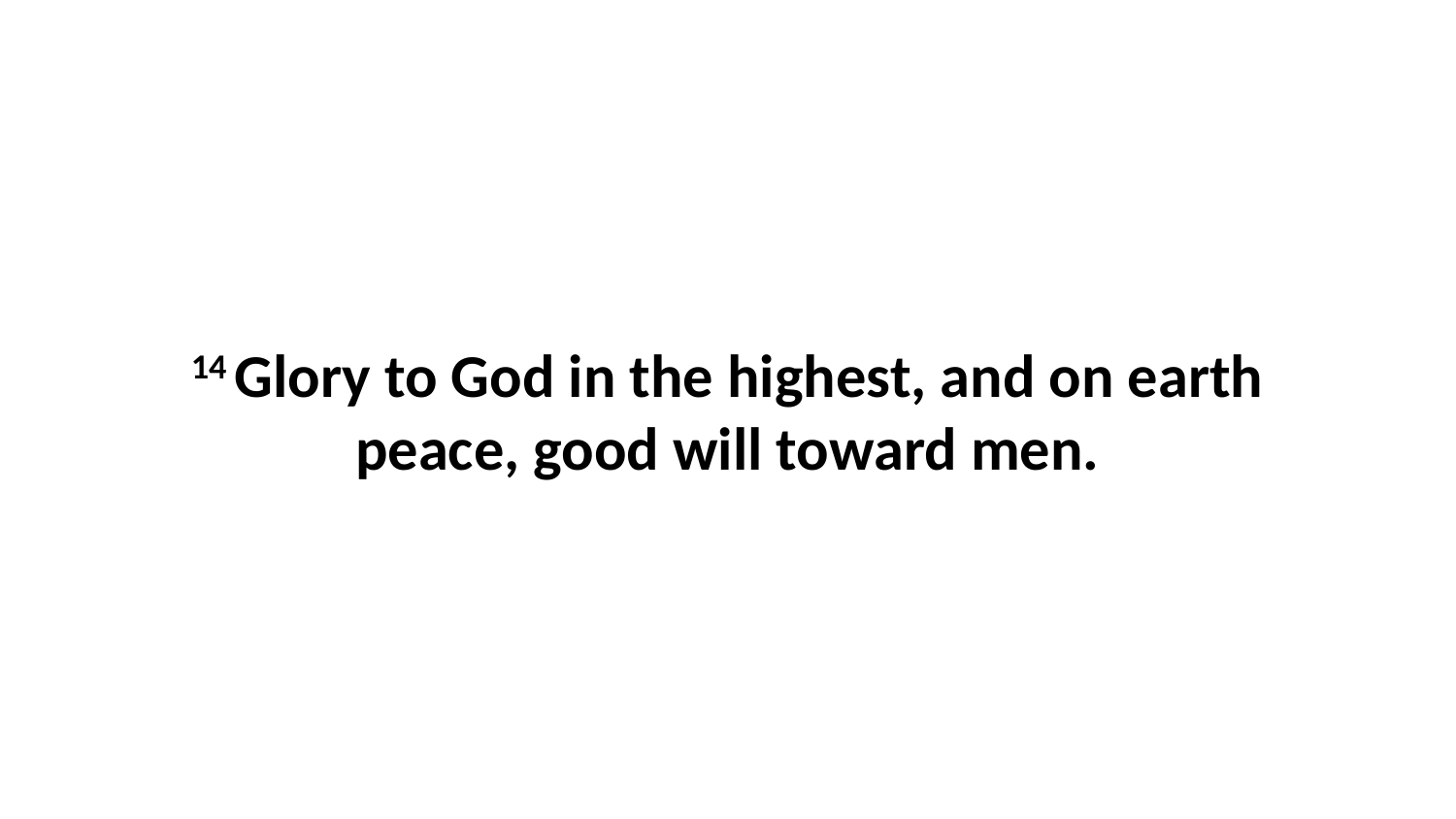

14 Glory to God in the highest, and on earth peace, good will toward men.